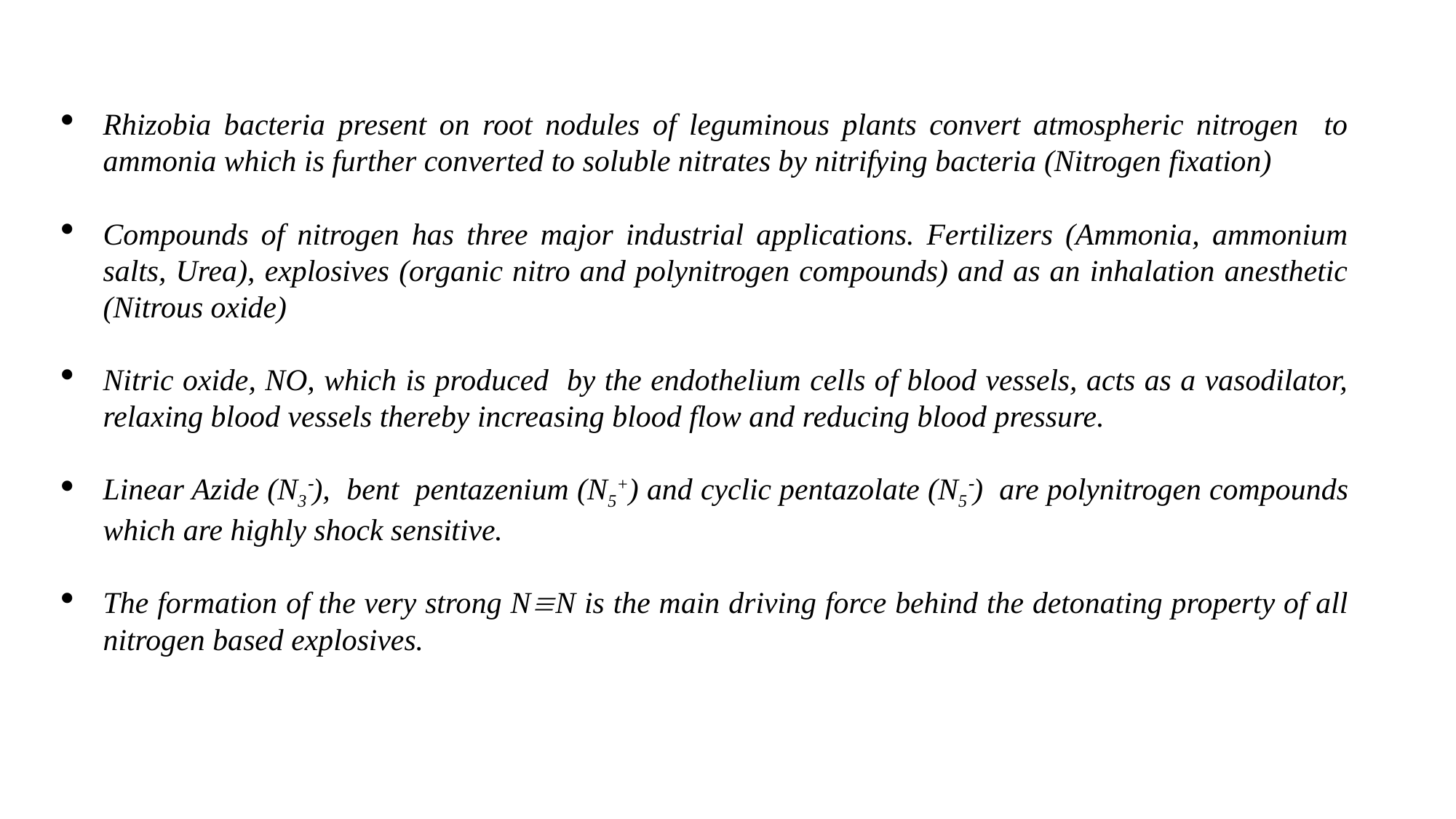

Rhizobia bacteria present on root nodules of leguminous plants convert atmospheric nitrogen  to ammonia which is further converted to soluble nitrates by nitrifying bacteria (Nitrogen fixation)

Compounds of nitrogen has three major industrial applications. Fertilizers (Ammonia, ammonium salts, Urea), explosives (organic nitro and polynitrogen compounds) and as an inhalation anesthetic (Nitrous oxide)

Nitric oxide, NO, which is produced  by the endothelium cells of blood vessels, acts as a vasodilator, relaxing blood vessels thereby increasing blood flow and reducing blood pressure.

Linear Azide (N3−),  bent  pentazenium (N5+) and cyclic pentazolate (N5−)  are polynitrogen compounds which are highly shock sensitive.

The formation of the very strong N≡N is the main driving force behind the detonating property of all nitrogen based explosives.